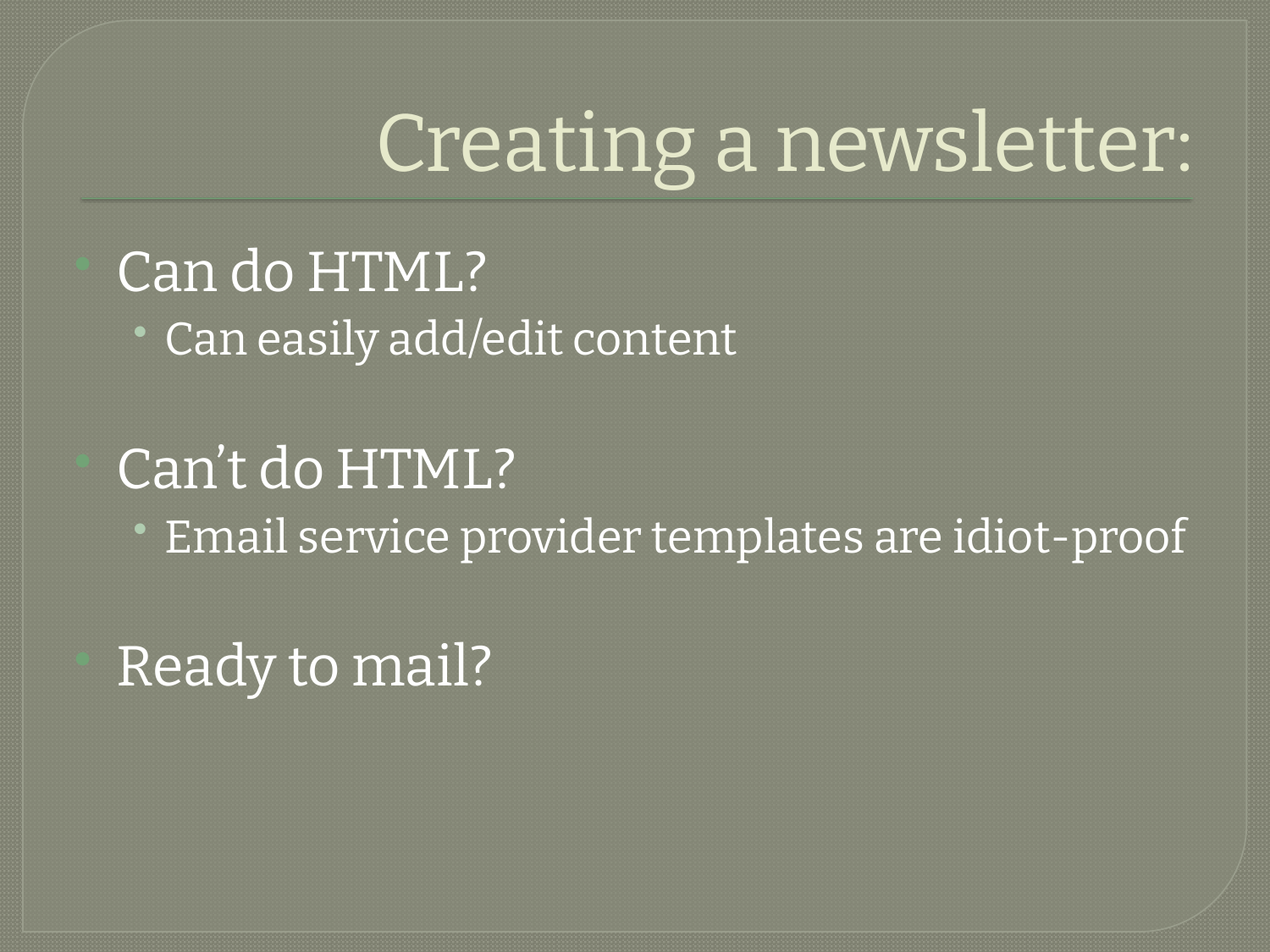

# Creating a newsletter:
Can do HTML?
Can easily add/edit content

Can’t do HTML?
Email service provider templates are idiot-proof

Ready to mail?